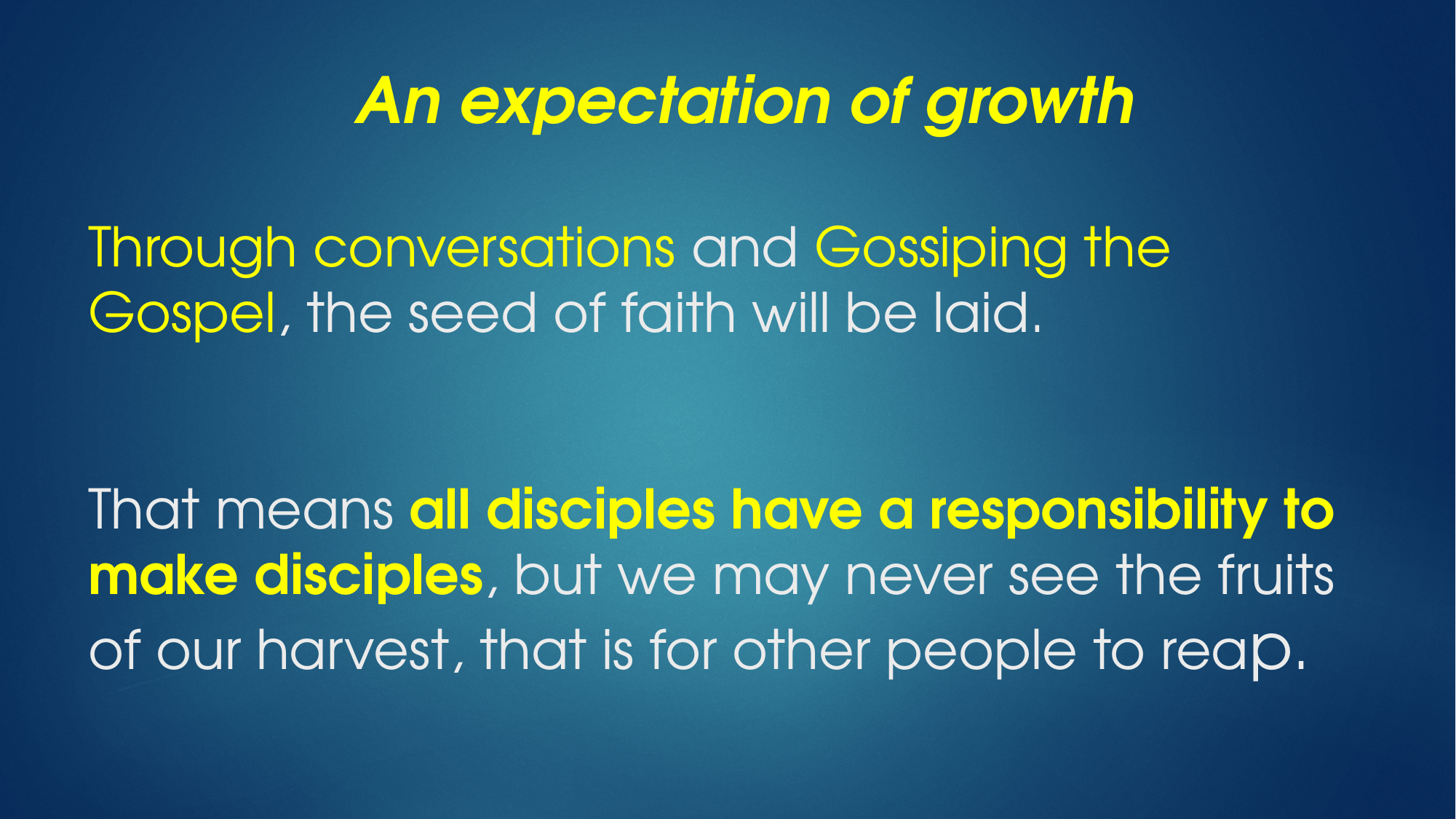

# An expectation of growth Through conversations and Gossiping the Gospel, the seed of faith will be laid. That means all disciples have a responsibility to make disciples, but we may never see the fruits of our harvest, that is for other people to reap.